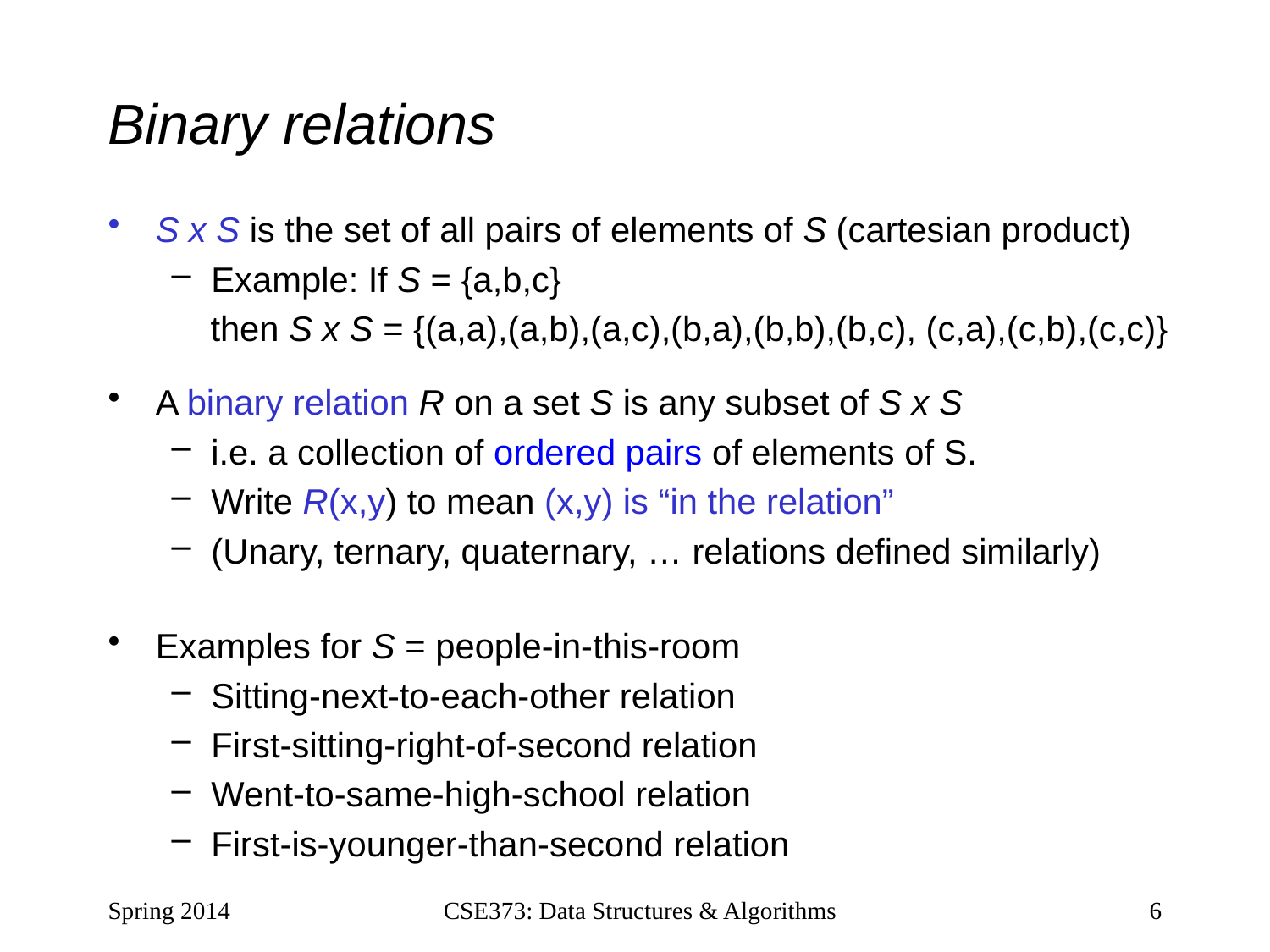

# Binary relations
S x S is the set of all pairs of elements of S (cartesian product)
Example: If S = {a,b,c}
    then S x S = {(a,a),(a,b),(a,c),(b,a),(b,b),(b,c), (c,a),(c,b),(c,c)}

A binary relation R on a set S is any subset of S x S
i.e. a collection of ordered pairs of elements of S.
Write R(x,y) to mean (x,y) is “in the relation”
(Unary, ternary, quaternary, … relations defined similarly)

Examples for S = people-in-this-room
Sitting-next-to-each-other relation
First-sitting-right-of-second relation
Went-to-same-high-school relation
First-is-younger-than-second relation
Spring 2014
CSE373: Data Structures & Algorithms
6